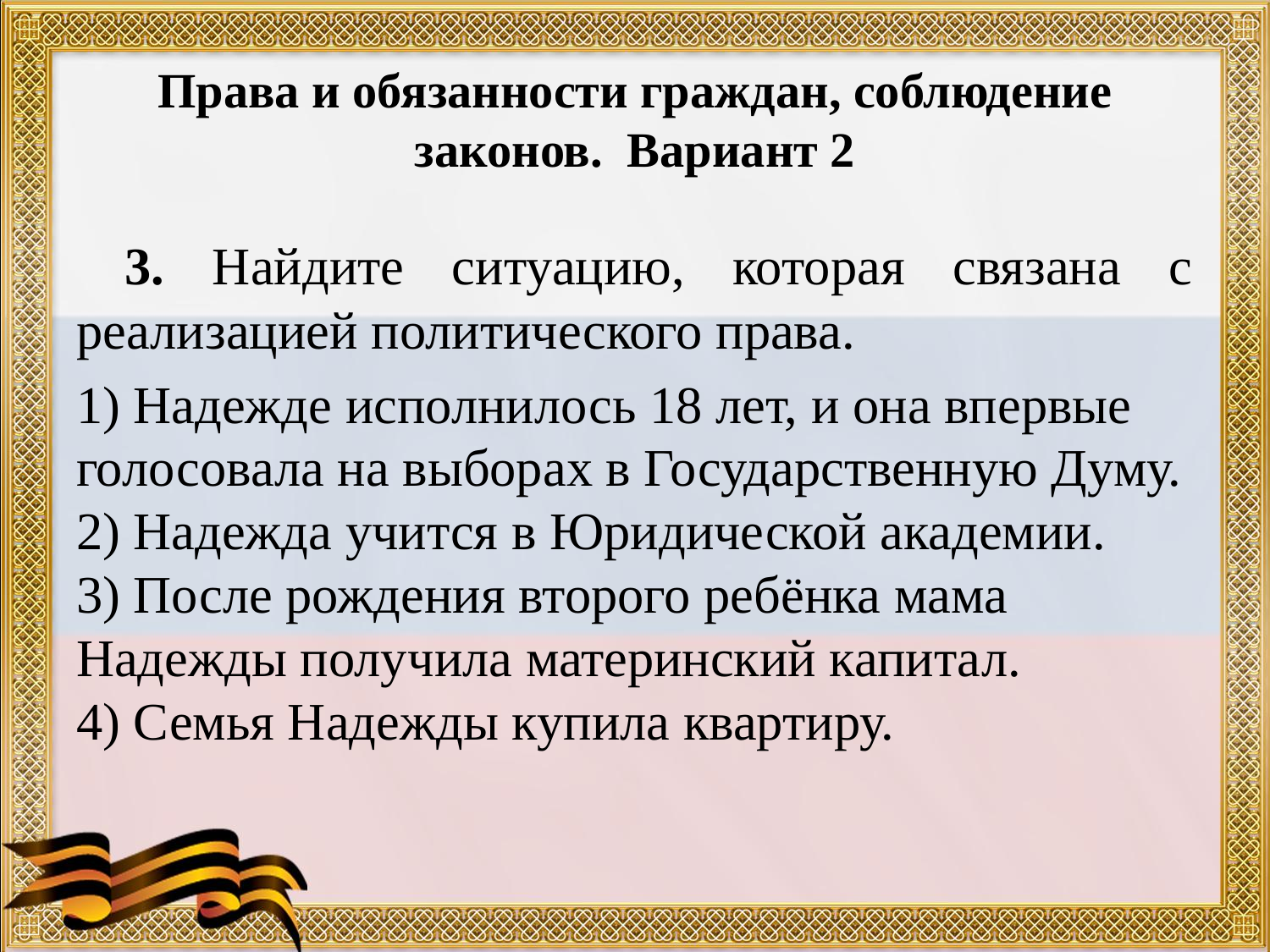

# Права и обязанности граждан, соблюдение законов.  Вариант 2
 3. Найдите ситуацию, которая связана с реализацией политического права.
1) Надежде исполнилось 18 лет, и она впервые голосовала на выборах в Государственную Думу.
2) Надежда учится в Юридической академии.
3) После рождения второго ребёнка мама Надежды полу­чила материнский капитал.
4) Семья Надежды купила квартиру.